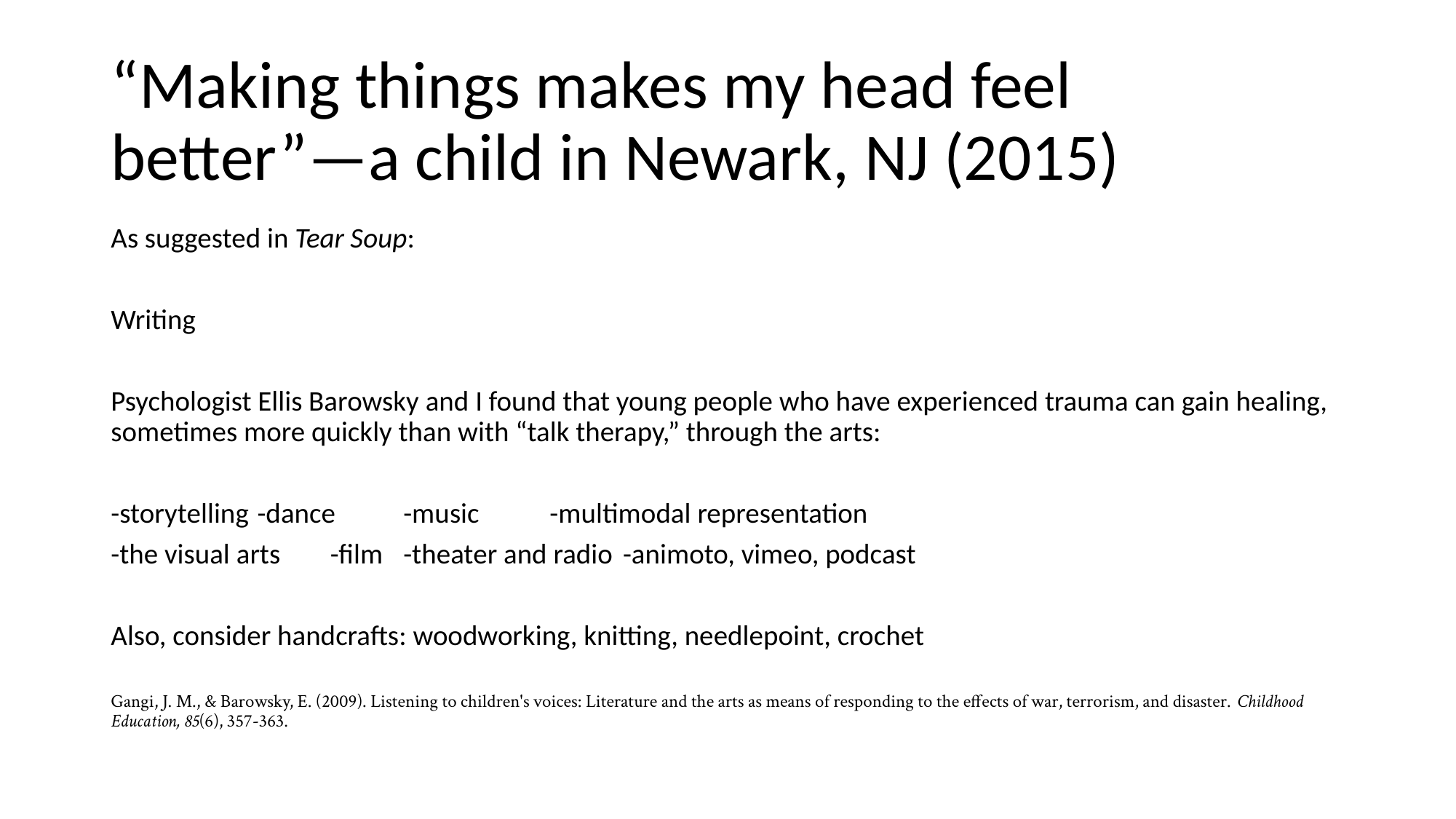

# “Making things makes my head feel better”—a child in Newark, NJ (2015)
As suggested in Tear Soup:

Writing

Psychologist Ellis Barowsky and I found that young people who have experienced trauma can gain healing, sometimes more quickly than with “talk therapy,” through the arts:

-storytelling		-dance		-music			-multimodal representation
-the visual arts		-film		-theater and radio	-animoto, vimeo, podcast

Also, consider handcrafts: woodworking, knitting, needlepoint, crochet

Gangi, J. M., & Barowsky, E. (2009). Listening to children's voices: Literature and the arts as means of responding to the effects of war, terrorism, and disaster. Childhood Education, 85(6), 357-363.